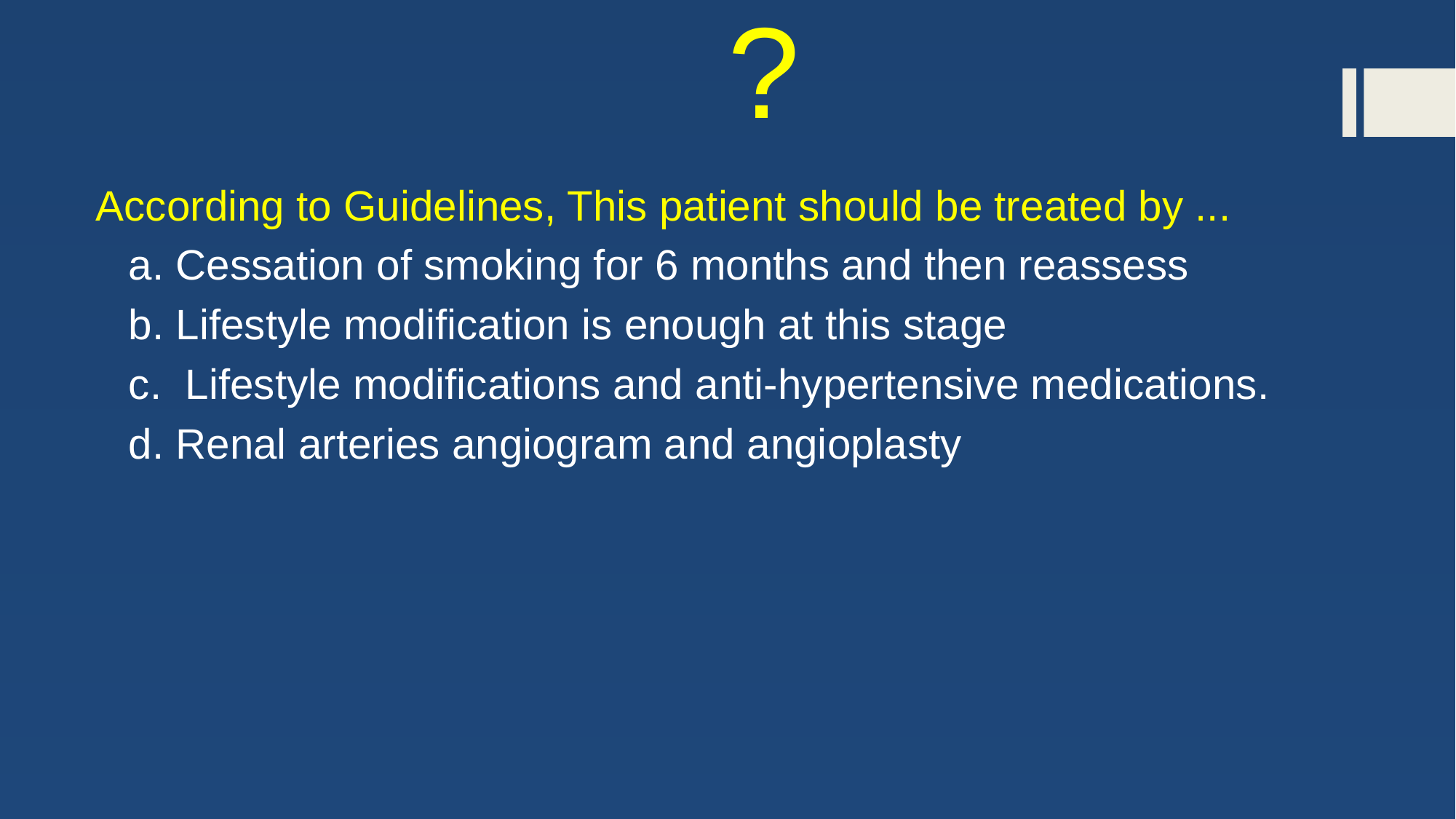

# ?
According to Guidelines, This patient should be treated by ...
a. Cessation of smoking for 6 months and then reassess
b. Lifestyle modification is enough at this stage
c.  Lifestyle modifications and anti-hypertensive medications.
d. Renal arteries angiogram and angioplasty